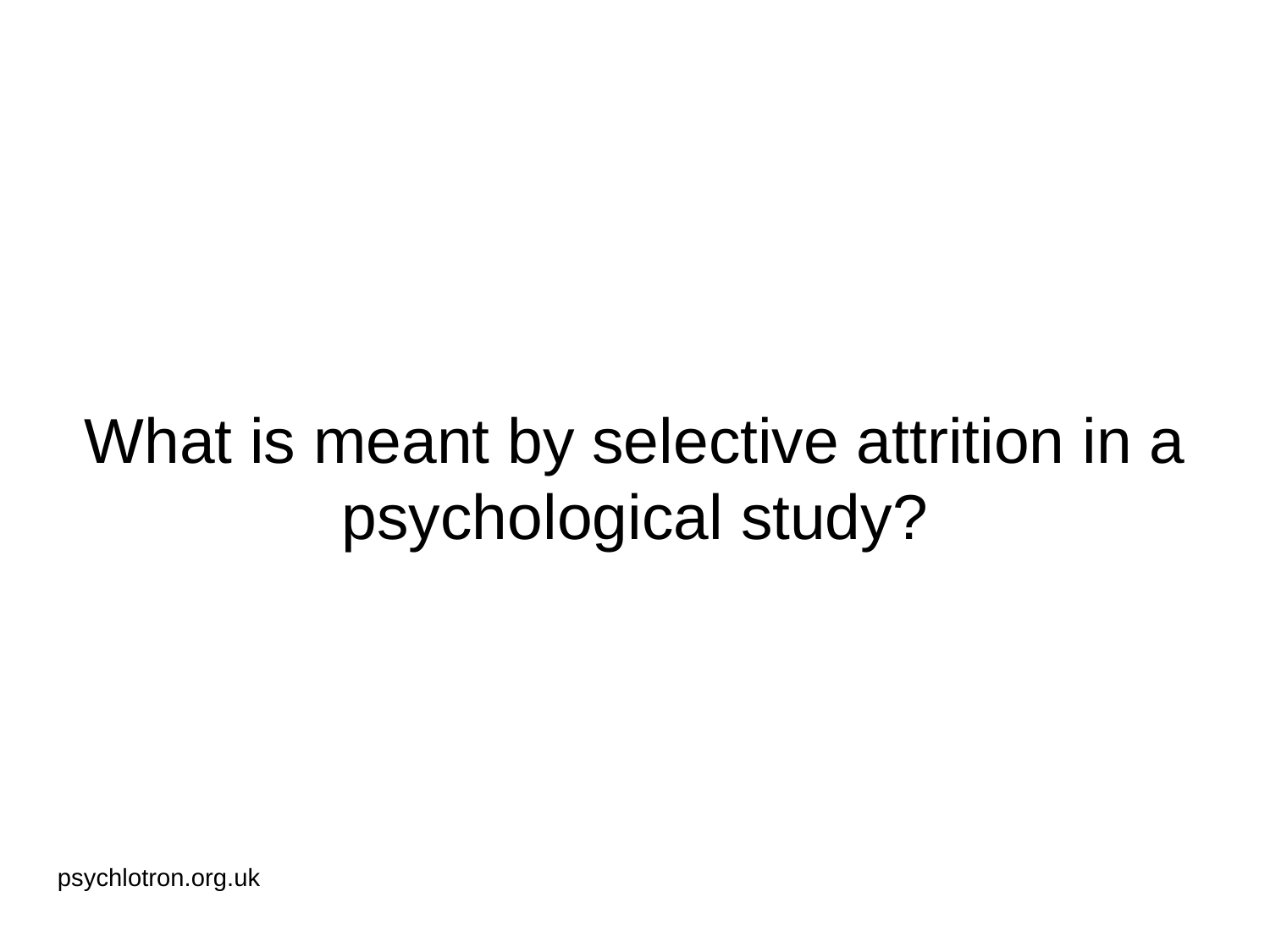

# What is meant by selective attrition in a psychological study?